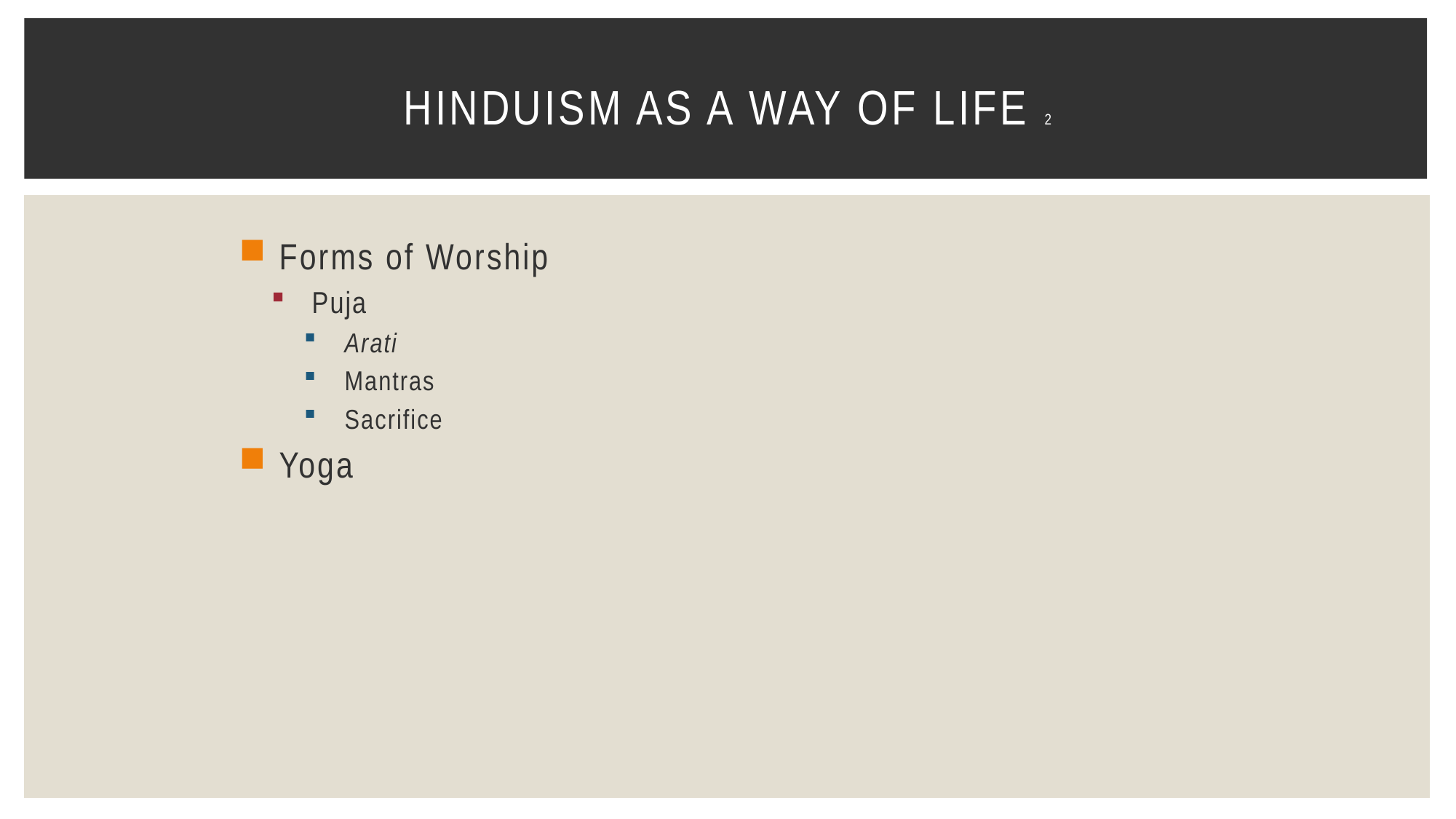

# Hinduism as a Way of Life 2
Forms of Worship
Puja
Arati
Mantras
Sacrifice
Yoga